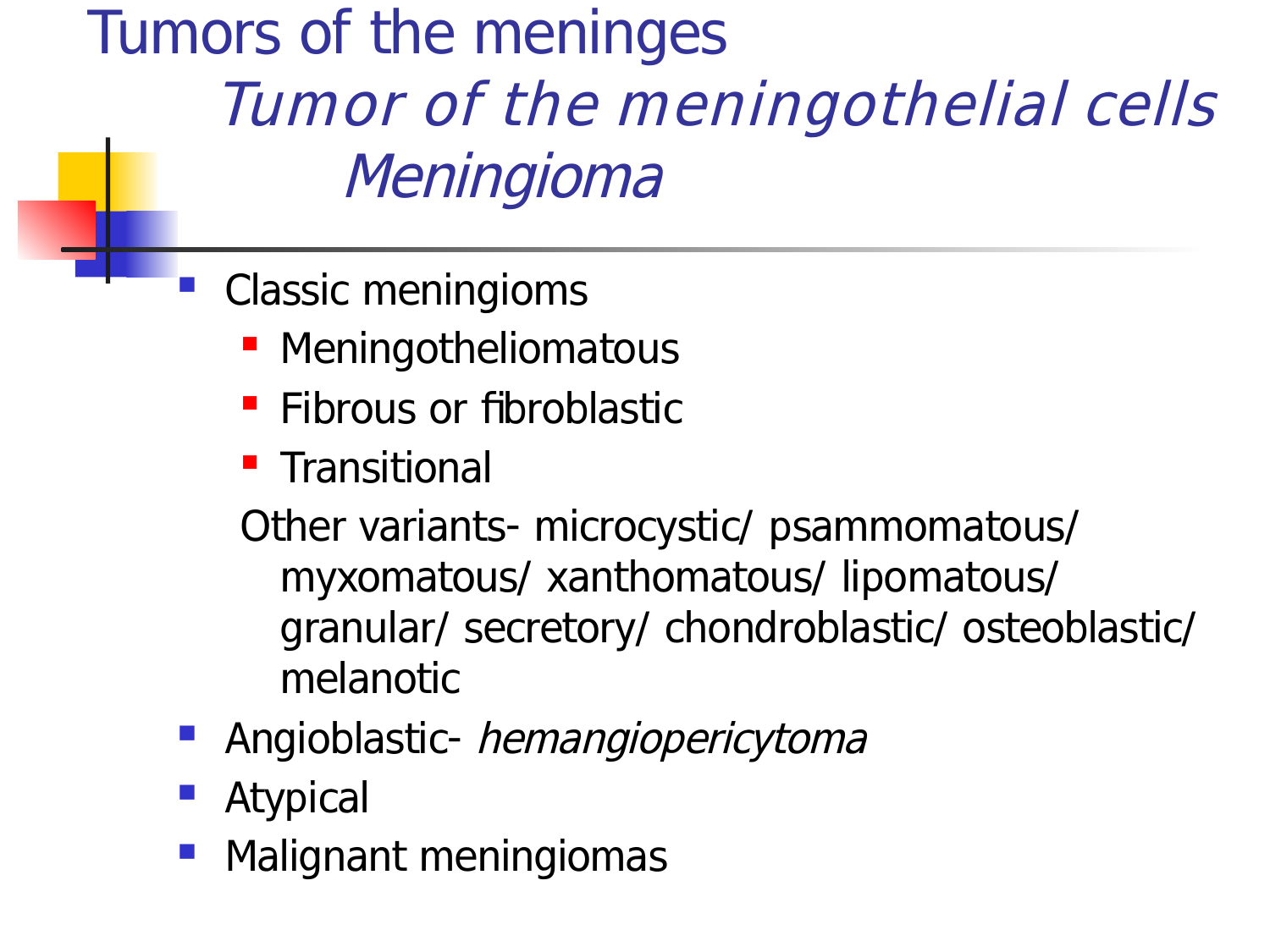

# Tumors of the meninges Tumor of the meningothelial cells 		Meningioma
Classic meningioms
Meningotheliomatous
Fibrous or fibroblastic
Transitional
Other variants- microcystic/ psammomatous/ myxomatous/ xanthomatous/ lipomatous/ granular/ secretory/ chondroblastic/ osteoblastic/ melanotic
Angioblastic- hemangiopericytoma
Atypical
Malignant meningiomas